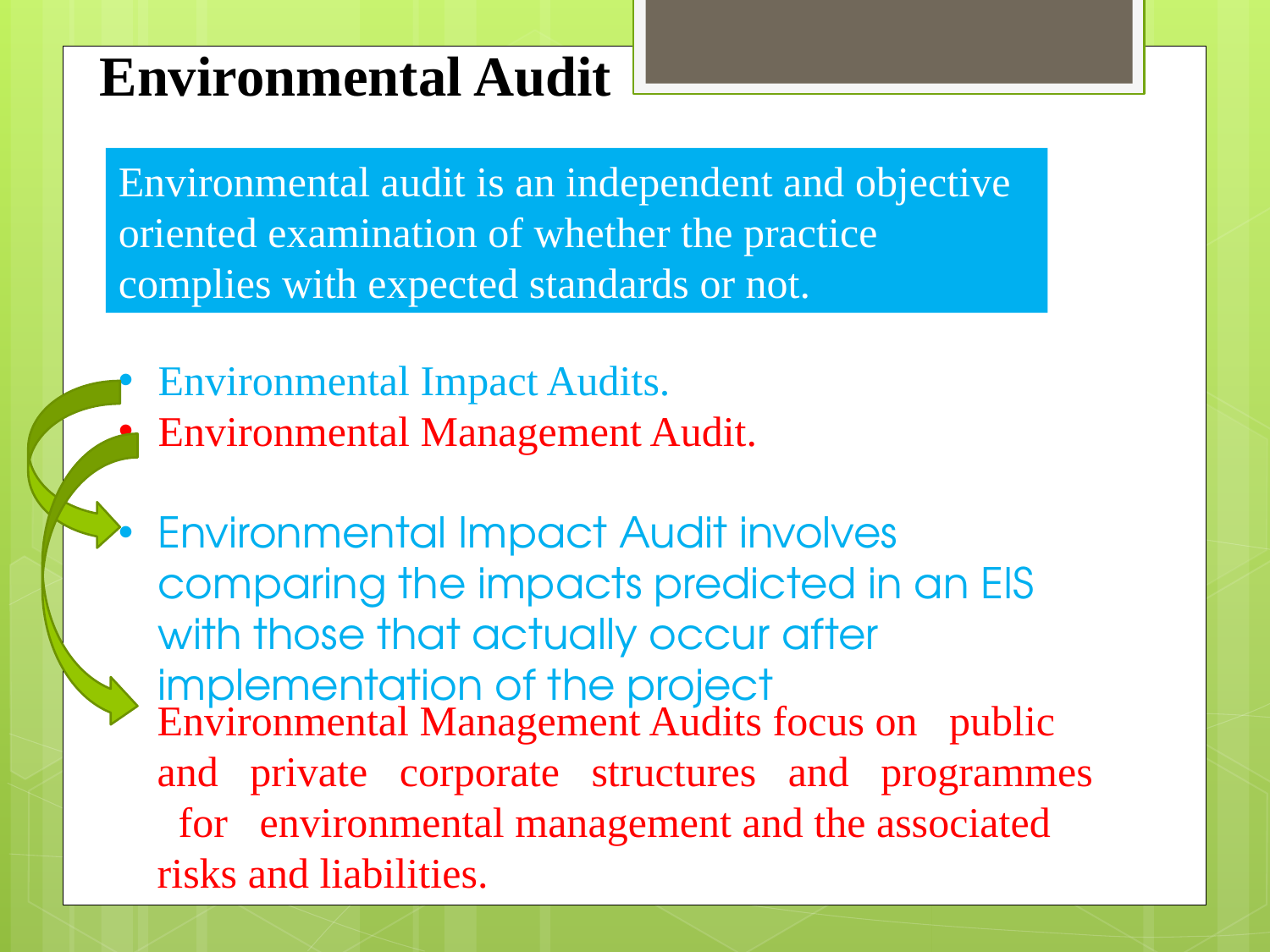

Environmental Audit
Environmental audit is an independent and objective oriented examination of whether the practice complies with expected standards or not.
Environmental Impact Audits.
Environmental Management Audit.

Environmental Impact Audit involves comparing the impacts predicted in an EIS with those that actually occur after implementation of the project

Environmental Management Audits focus on   public   and   private   corporate   structures   and   programmes   for   environmental management and the associated risks and liabilities.